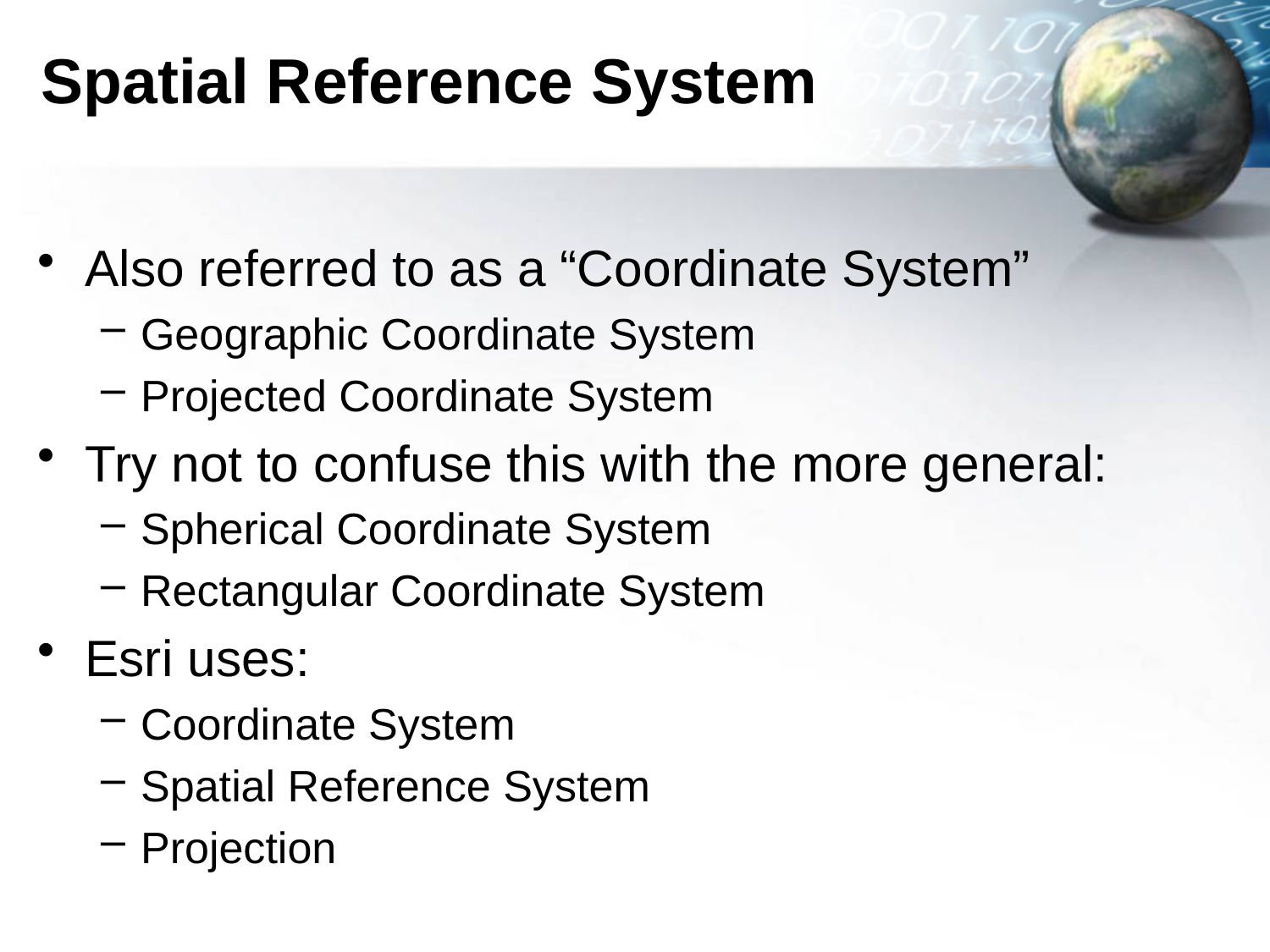

# Spatial Reference System
Also referred to as a “Coordinate System”
Geographic Coordinate System
Projected Coordinate System
Try not to confuse this with the more general:
Spherical Coordinate System
Rectangular Coordinate System
Esri uses:
Coordinate System
Spatial Reference System
Projection